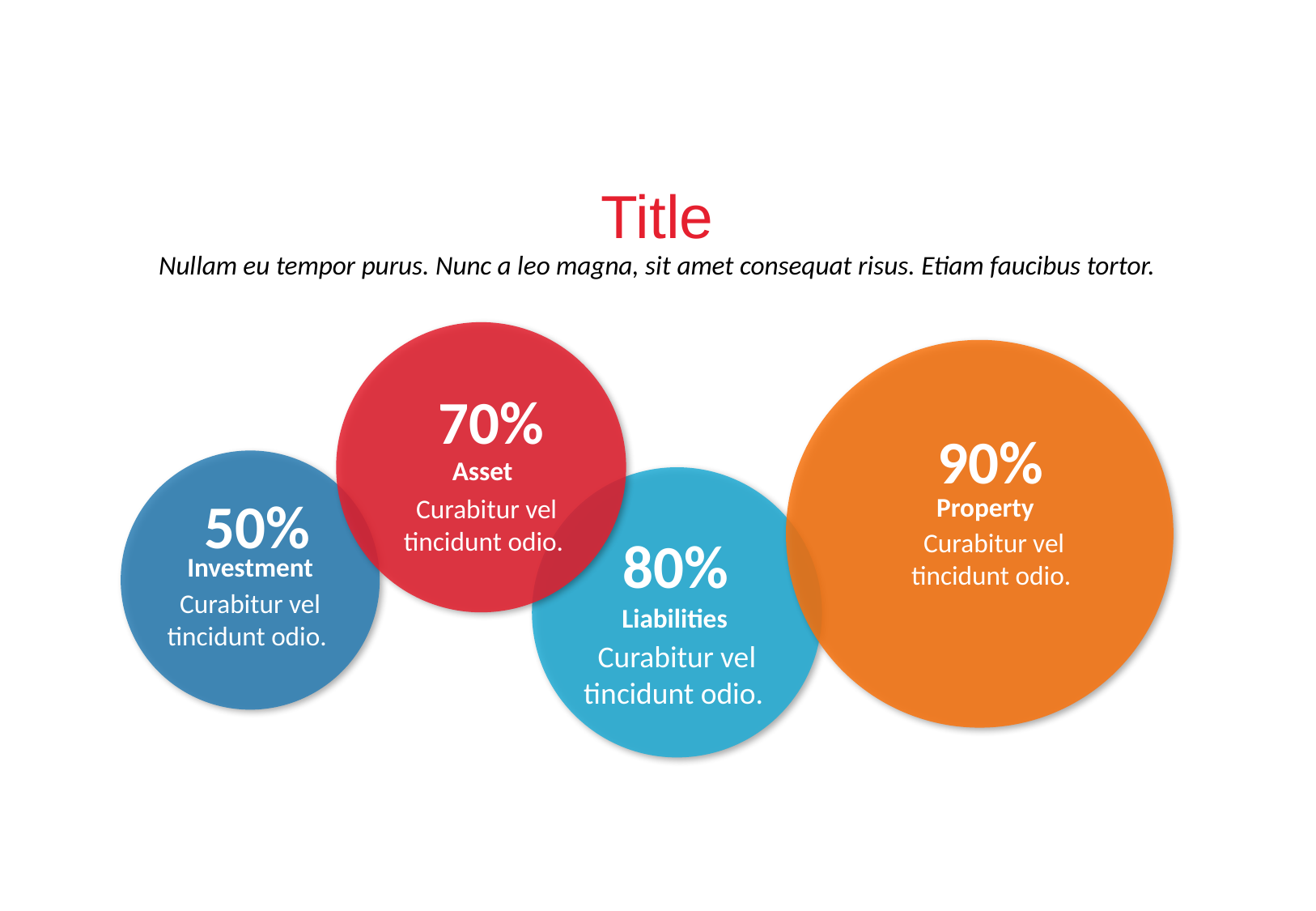

Title
Nullam eu tempor purus. Nunc a leo magna, sit amet consequat risus. Etiam faucibus tortor.

70%
Asset

90%

50%
Investment
Curabitur vel tincidunt odio.
Property
Curabitur vel tincidunt odio.
80%
Liabilities

Curabitur vel tincidunt odio.
Curabitur vel tincidunt odio.